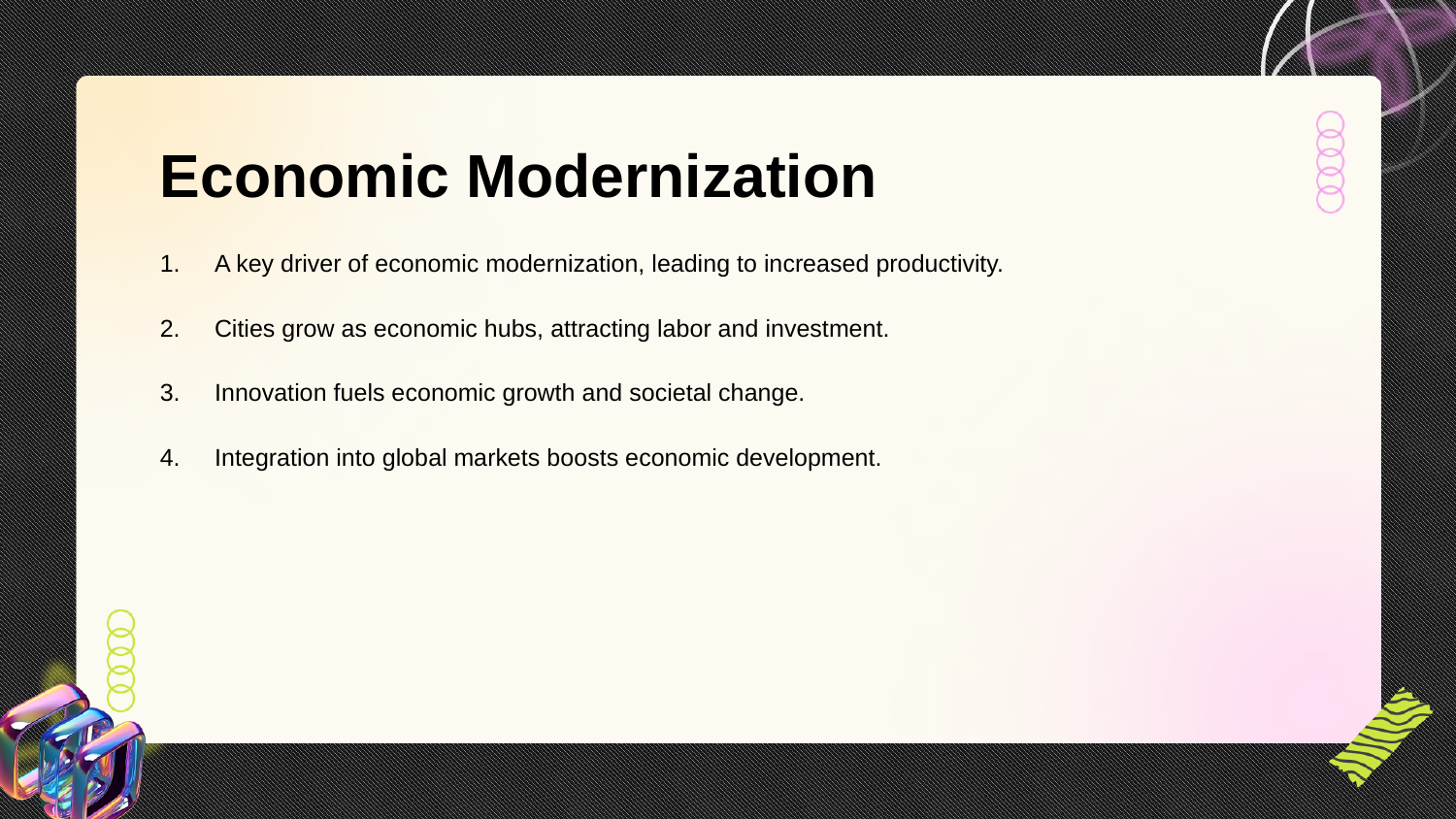

Economic Modernization
A key driver of economic modernization, leading to increased productivity.
Cities grow as economic hubs, attracting labor and investment.
Innovation fuels economic growth and societal change.
Integration into global markets boosts economic development.